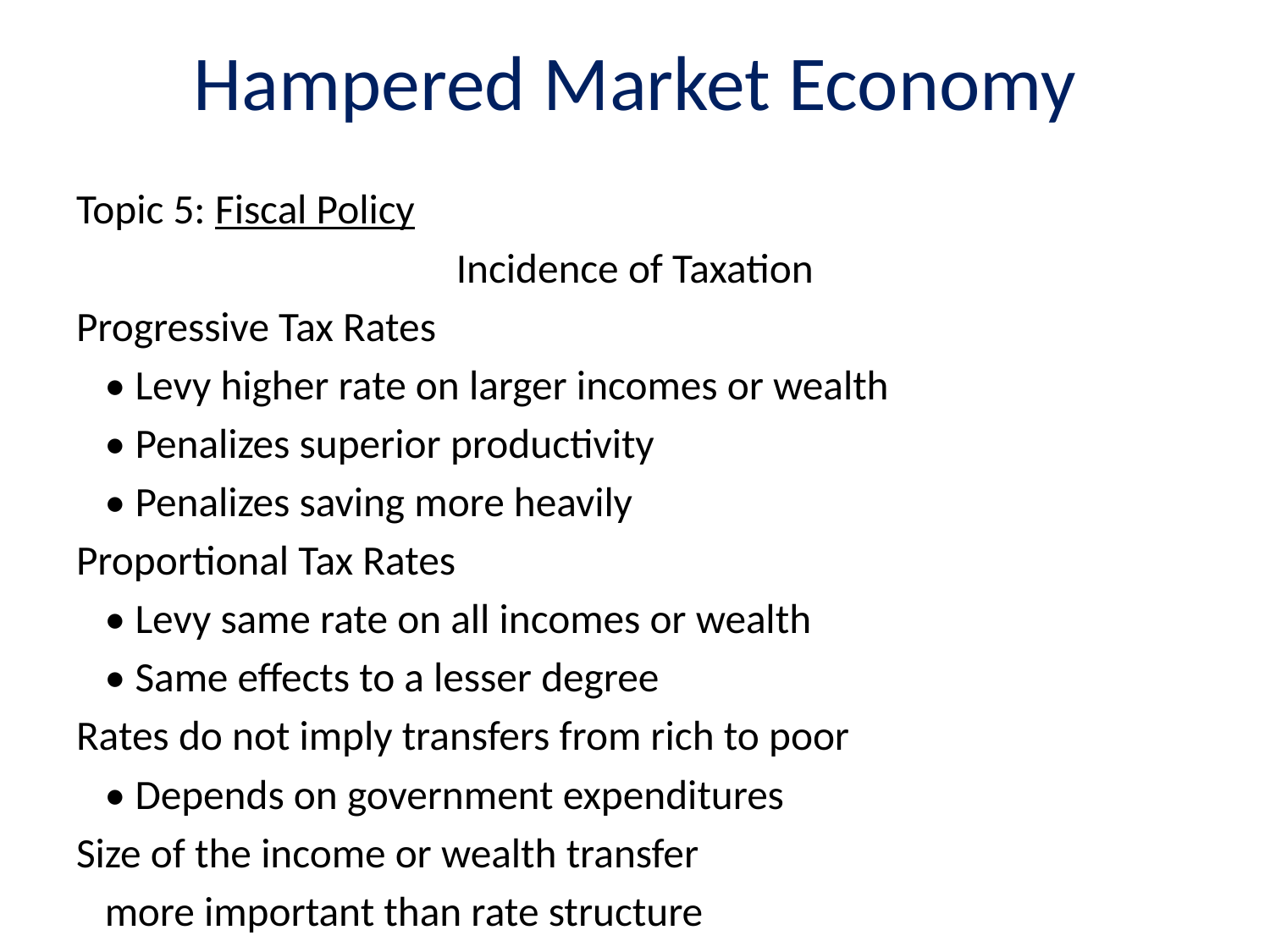

# Hampered Market Economy
Topic 5: Fiscal Policy
Incidence of Taxation
Progressive Tax Rates
   • Levy higher rate on larger incomes or wealth
   • Penalizes superior productivity
   • Penalizes saving more heavily
Proportional Tax Rates
   • Levy same rate on all incomes or wealth
   • Same effects to a lesser degree
Rates do not imply transfers from rich to poor
   • Depends on government expenditures
Size of the income or wealth transfer
   more important than rate structure